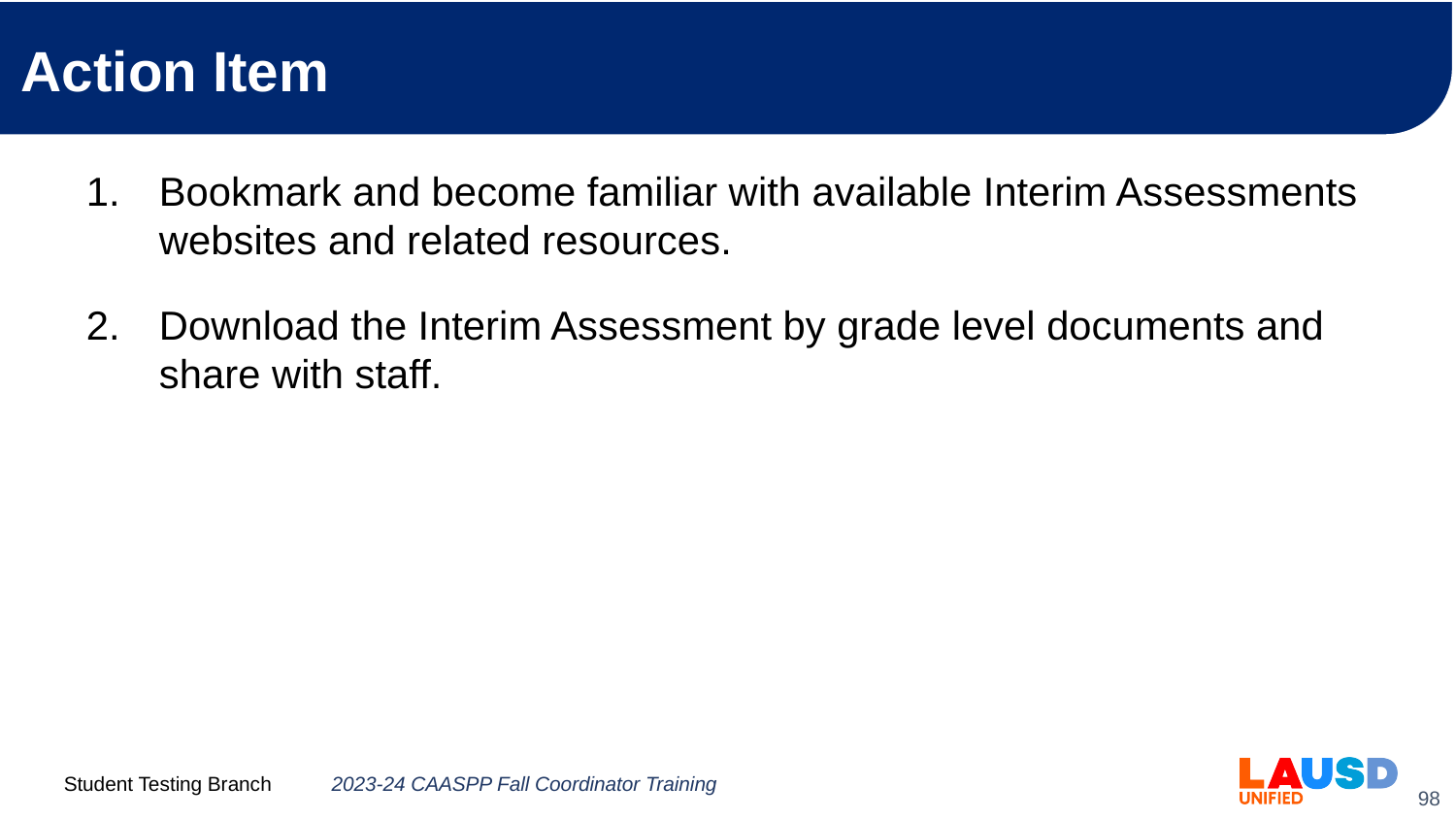

# Action Item
Bookmark and become familiar with available Interim Assessments websites and related resources.
Download the Interim Assessment by grade level documents and share with staff.

2023-24 CAASPP Fall Coordinator Training